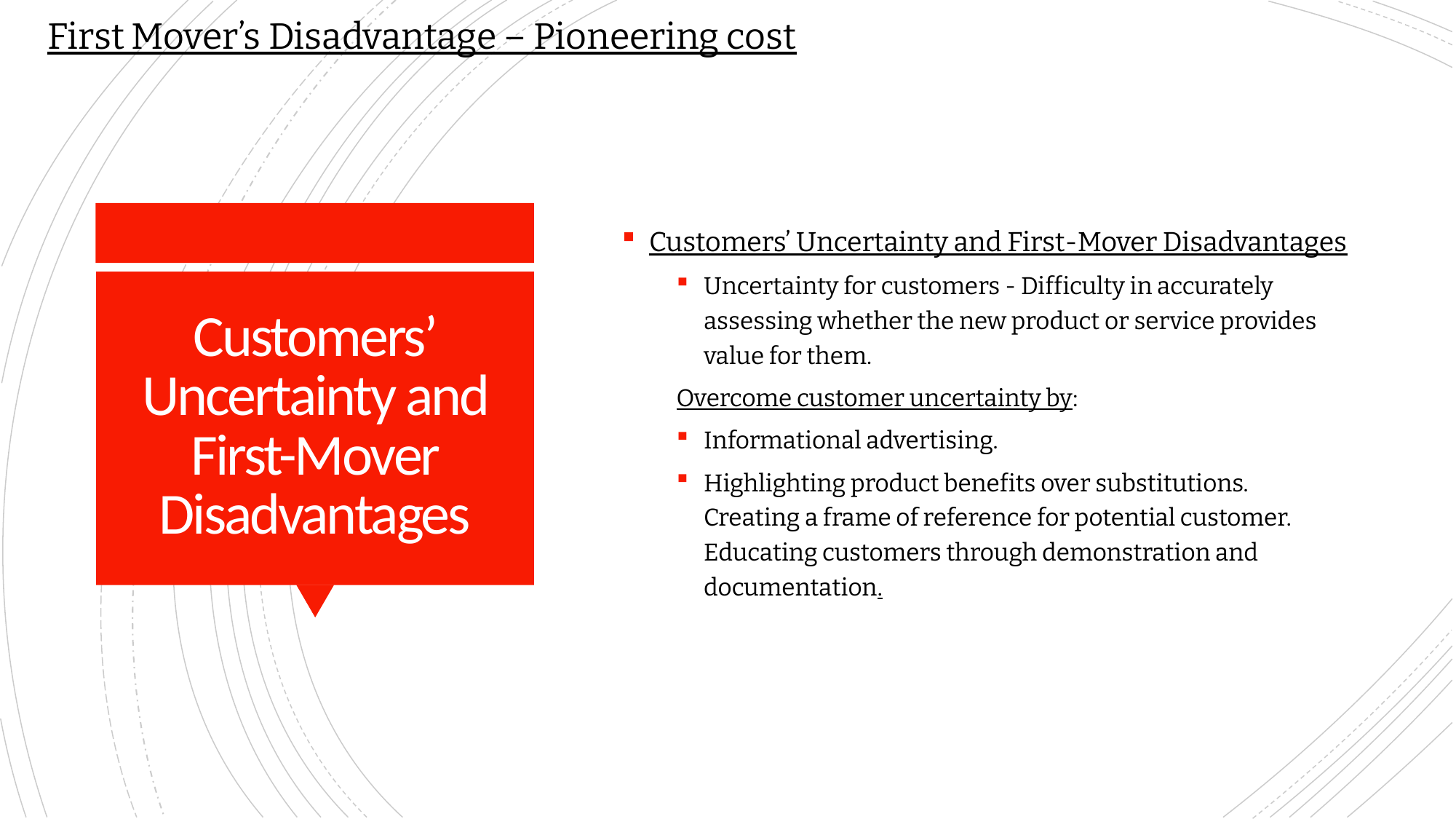

First Mover’s Disadvantage – Pioneering cost

Customers’ Uncertainty and First-Mover Disadvantages
Uncertainty for customers - Difficulty in accurately assessing whether the new product or service provides value for them.
Overcome customer uncertainty by:
Informational advertising.
Highlighting product benefits over substitutions. Creating a frame of reference for potential customer. Educating customers through demonstration and documentation.
# Customers’ Uncertainty and First-Mover Disadvantages